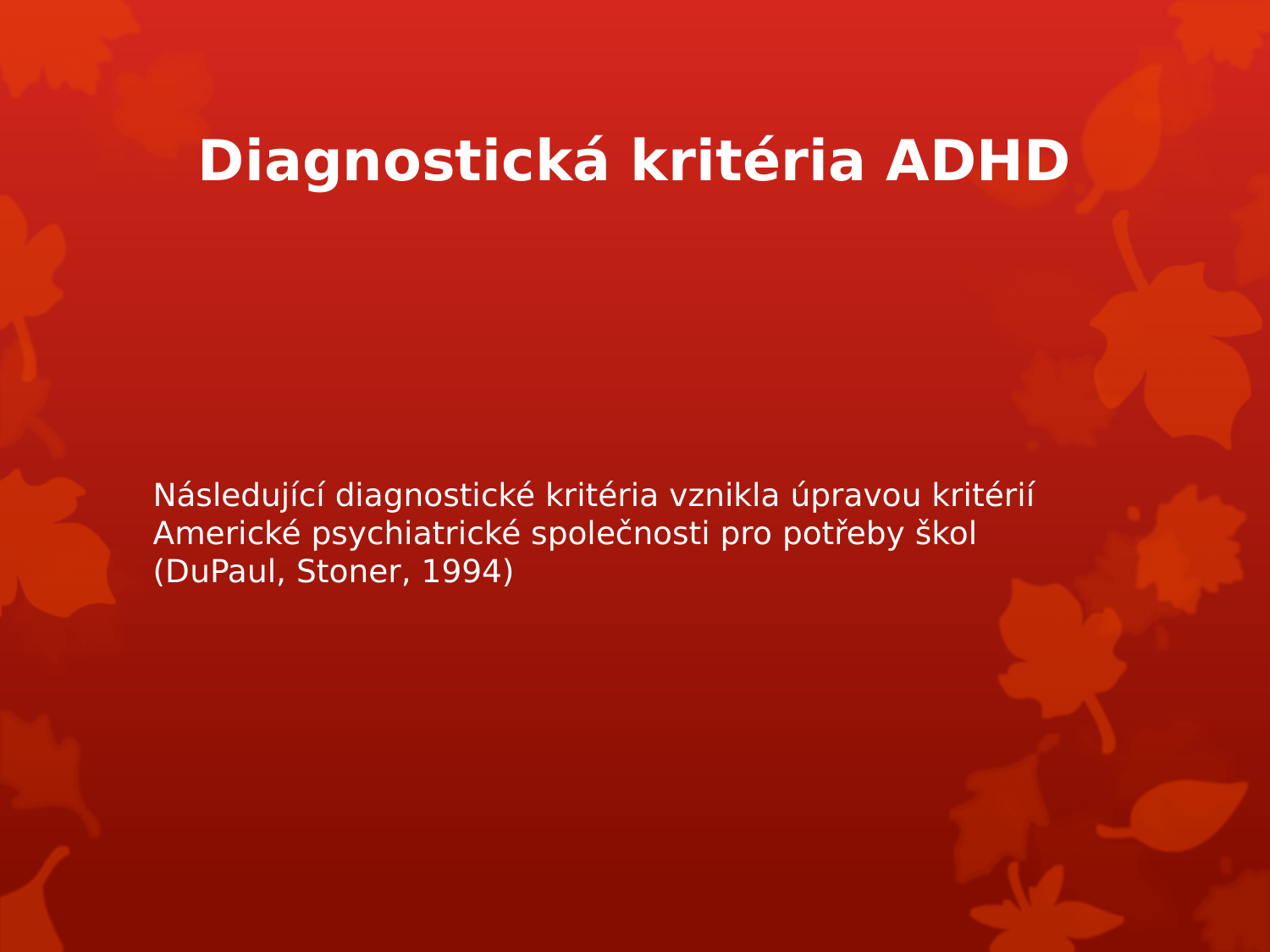

# Diagnostická kritéria ADHD
Následující diagnostické kritéria vznikla úpravou kritérií Americké psychiatrické společnosti pro potřeby škol (DuPaul, Stoner, 1994)